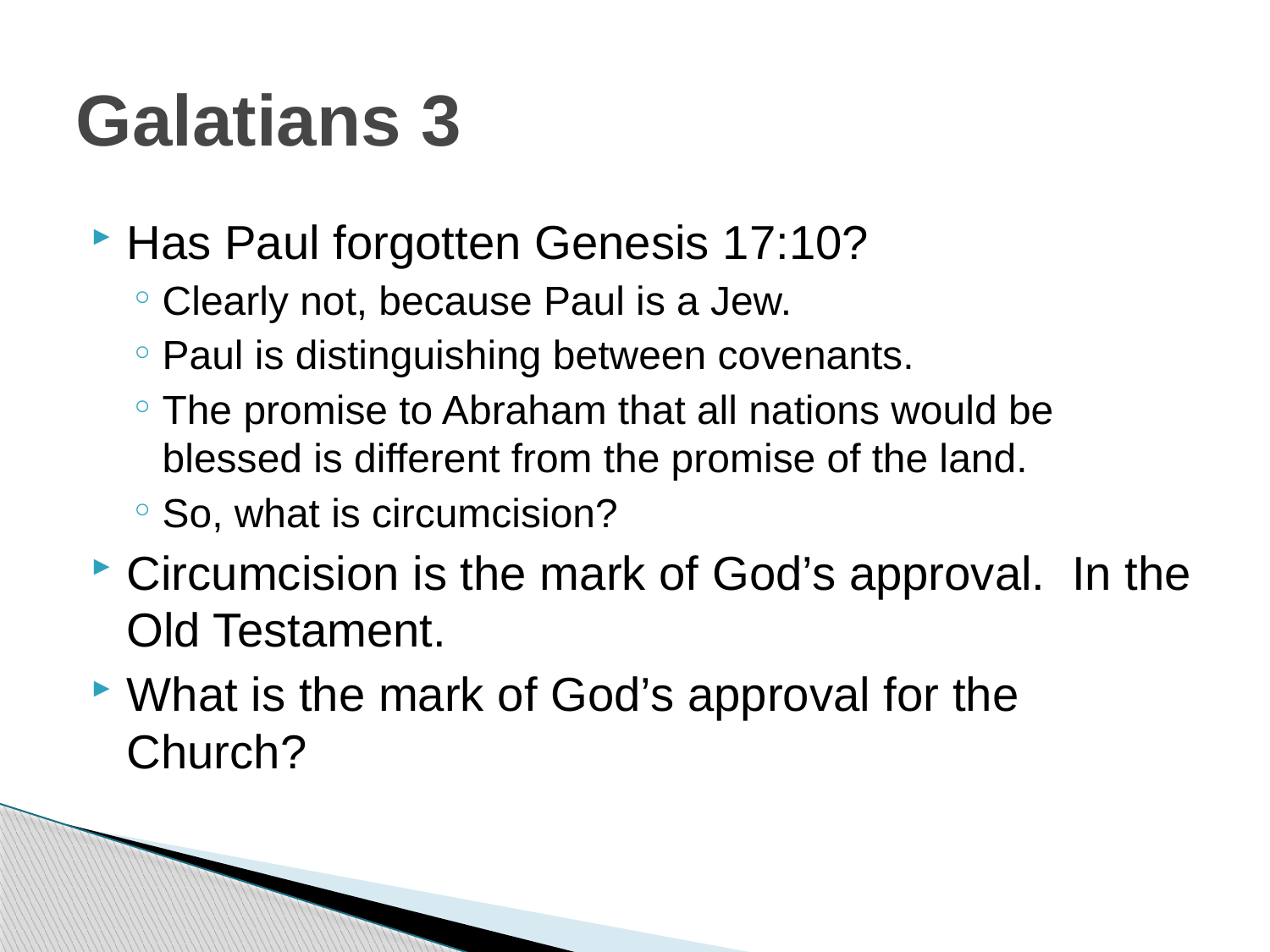

# Galatians 3
Has Paul forgotten Genesis 17:10?
Clearly not, because Paul is a Jew.
Paul is distinguishing between covenants.
The promise to Abraham that all nations would be blessed is different from the promise of the land.
So, what is circumcision?
Circumcision is the mark of God’s approval.  In the Old Testament.
What is the mark of God’s approval for the Church?